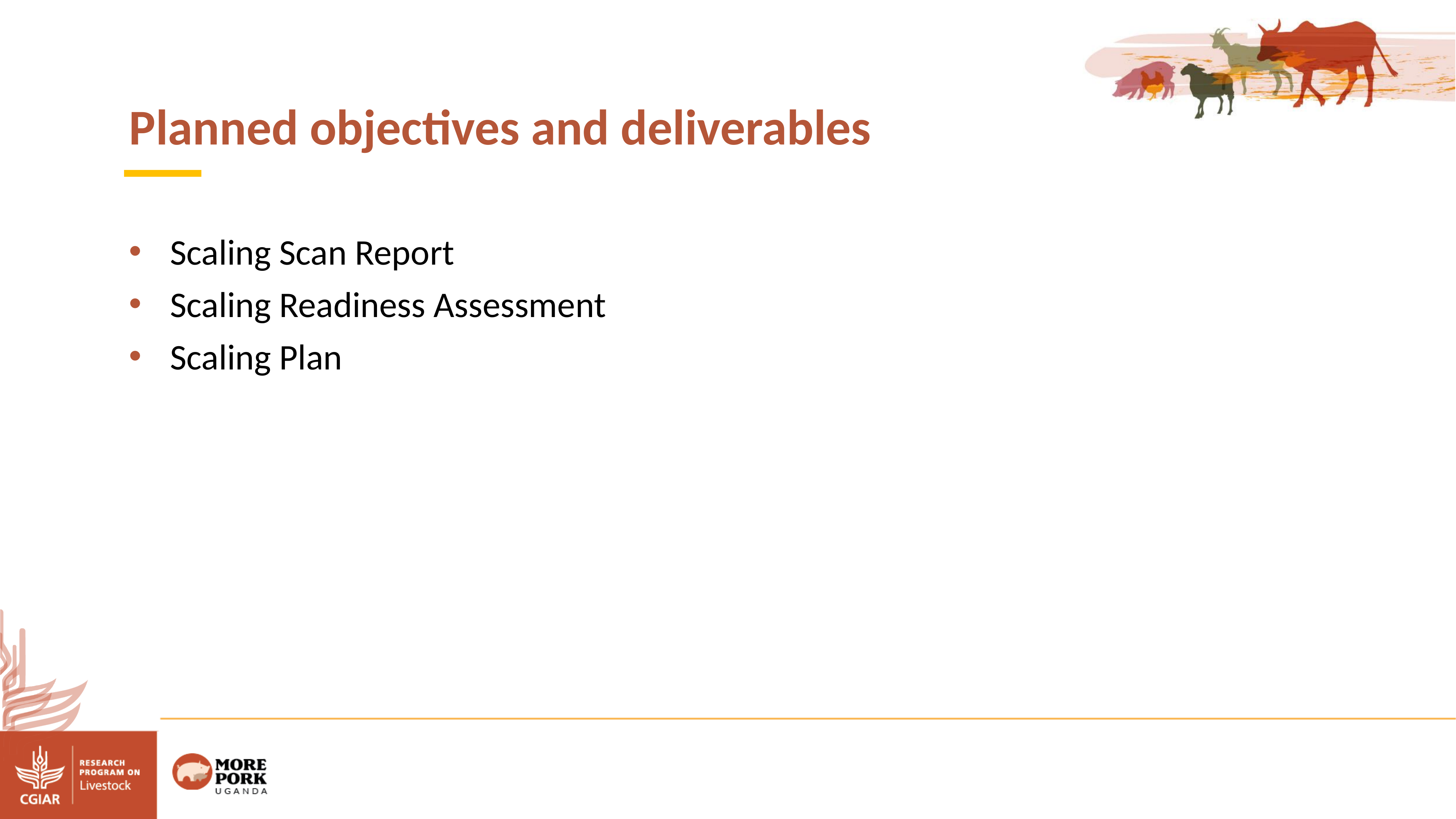

Planned objectives and deliverables
Scaling Scan Report
Scaling Readiness Assessment
Scaling Plan